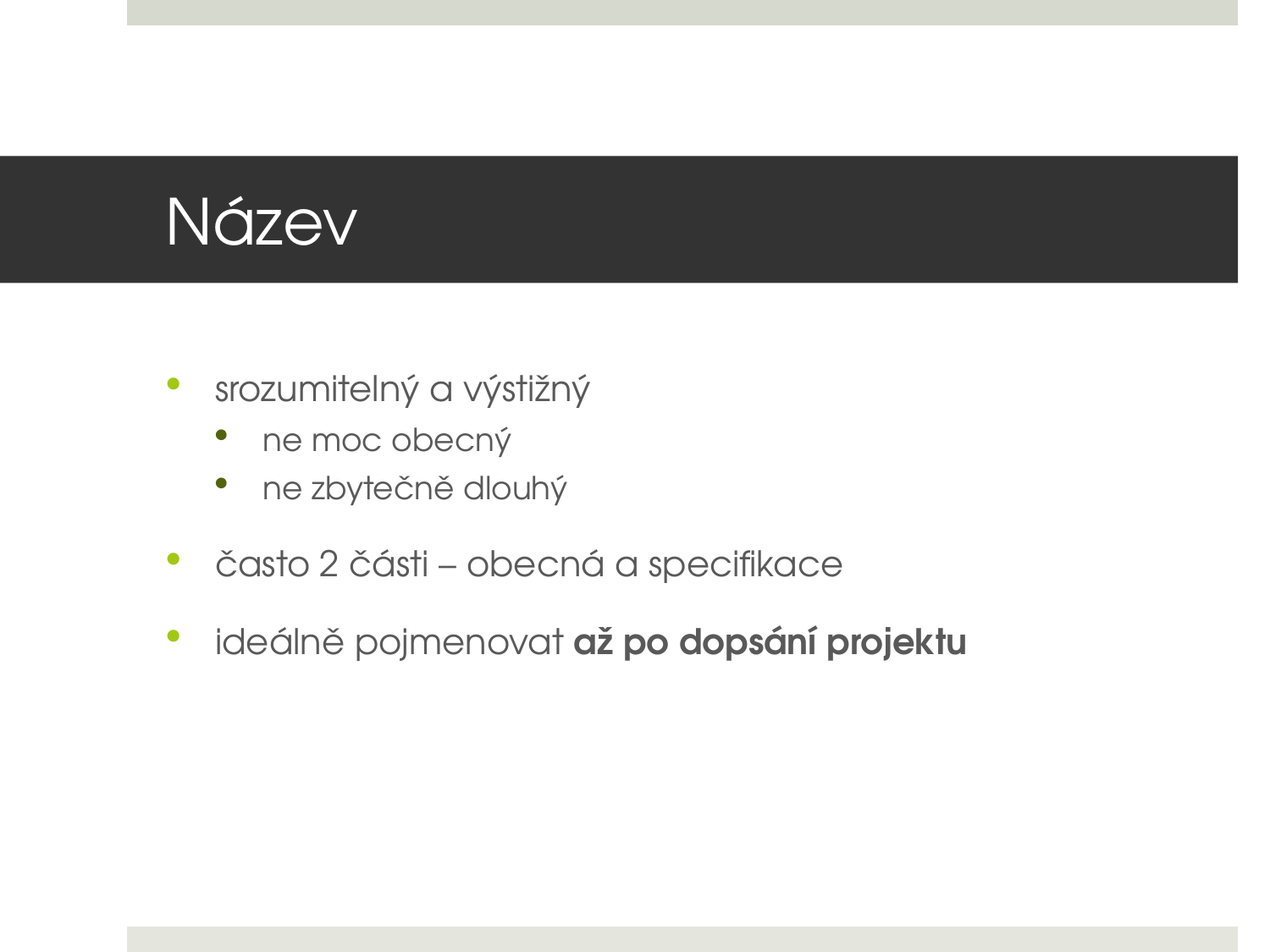

# Název
srozumitelný a výstižný
ne moc obecný
ne zbytečně dlouhý
často 2 části – obecná a specifikace
ideálně pojmenovat až po dopsání projektu